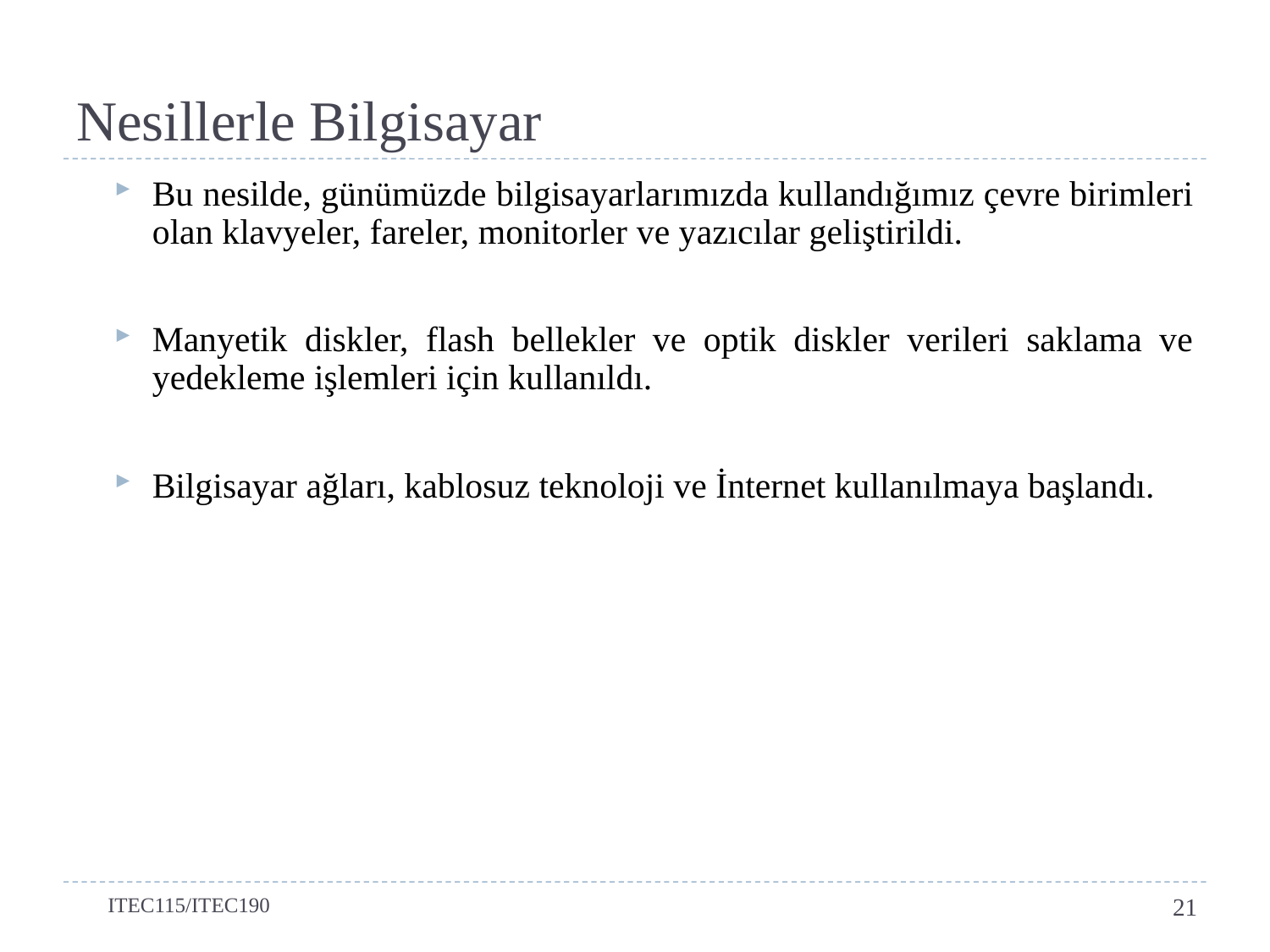

# Nesillerle Bilgisayar
Bu nesilde, günümüzde bilgisayarlarımızda kullandığımız çevre birimleri olan klavyeler, fareler, monitorler ve yazıcılar geliştirildi.

Manyetik diskler, flash bellekler ve optik diskler verileri saklama ve yedekleme işlemleri için kullanıldı.

Bilgisayar ağları, kablosuz teknoloji ve İnternet kullanılmaya başlandı.
ITEC115/ITEC190
21